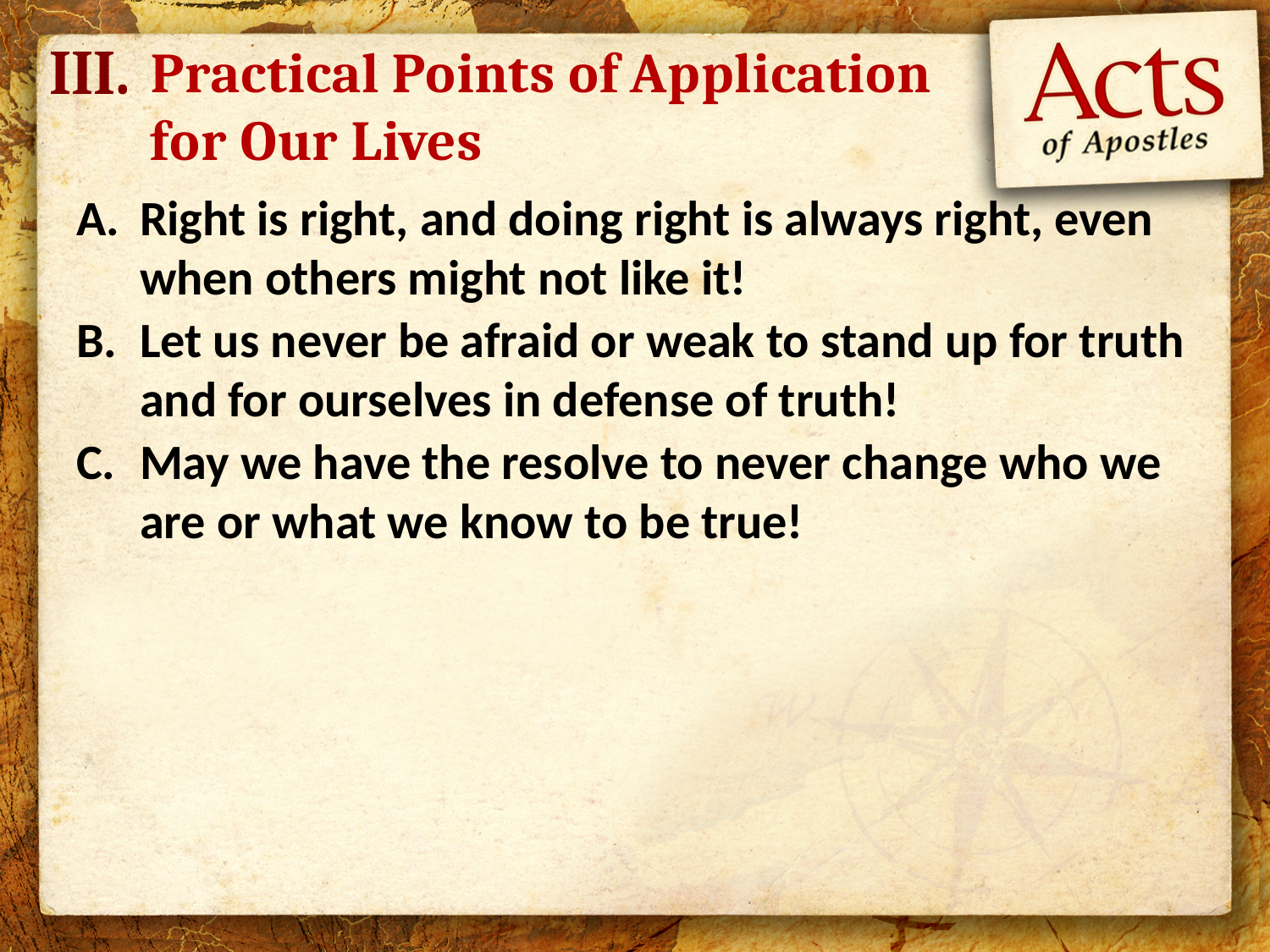

III.
# Practical Points of Application for Our Lives
Right is right, and doing right is always right, even when others might not like it!
Let us never be afraid or weak to stand up for truth and for ourselves in defense of truth!
May we have the resolve to never change who we are or what we know to be true!